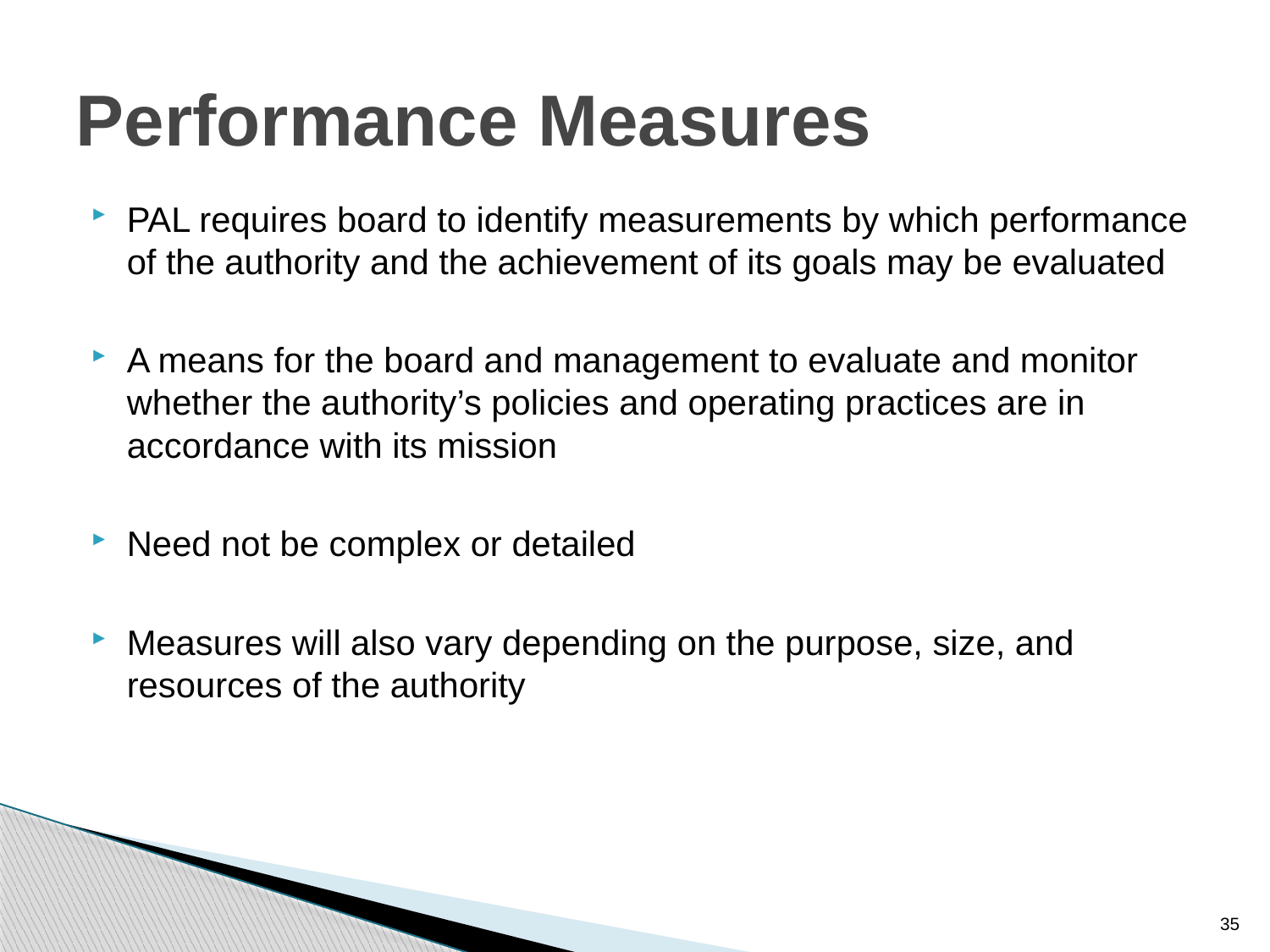

# Performance Measures
PAL requires board to identify measurements by which performance of the authority and the achievement of its goals may be evaluated

A means for the board and management to evaluate and monitor whether the authority’s policies and operating practices are in accordance with its mission

Need not be complex or detailed

Measures will also vary depending on the purpose, size, and resources of the authority

35